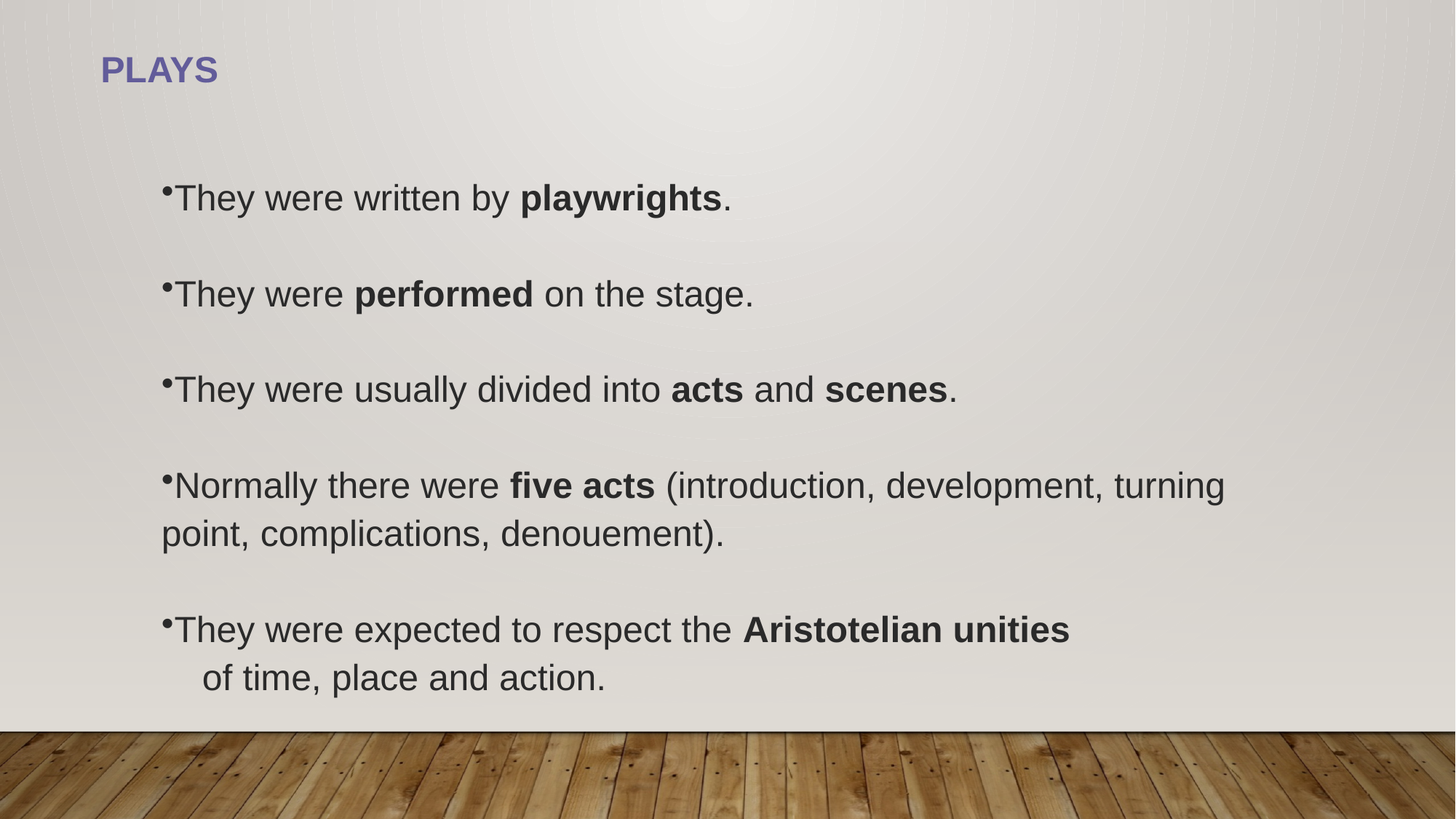

PLAYS

They were written by playwrights.

They were performed on the stage.

They were usually divided into acts and scenes.

Normally there were five acts (introduction, development, turning point, complications, denouement).

They were expected to respect the Aristotelian unities
    of time, place and action.